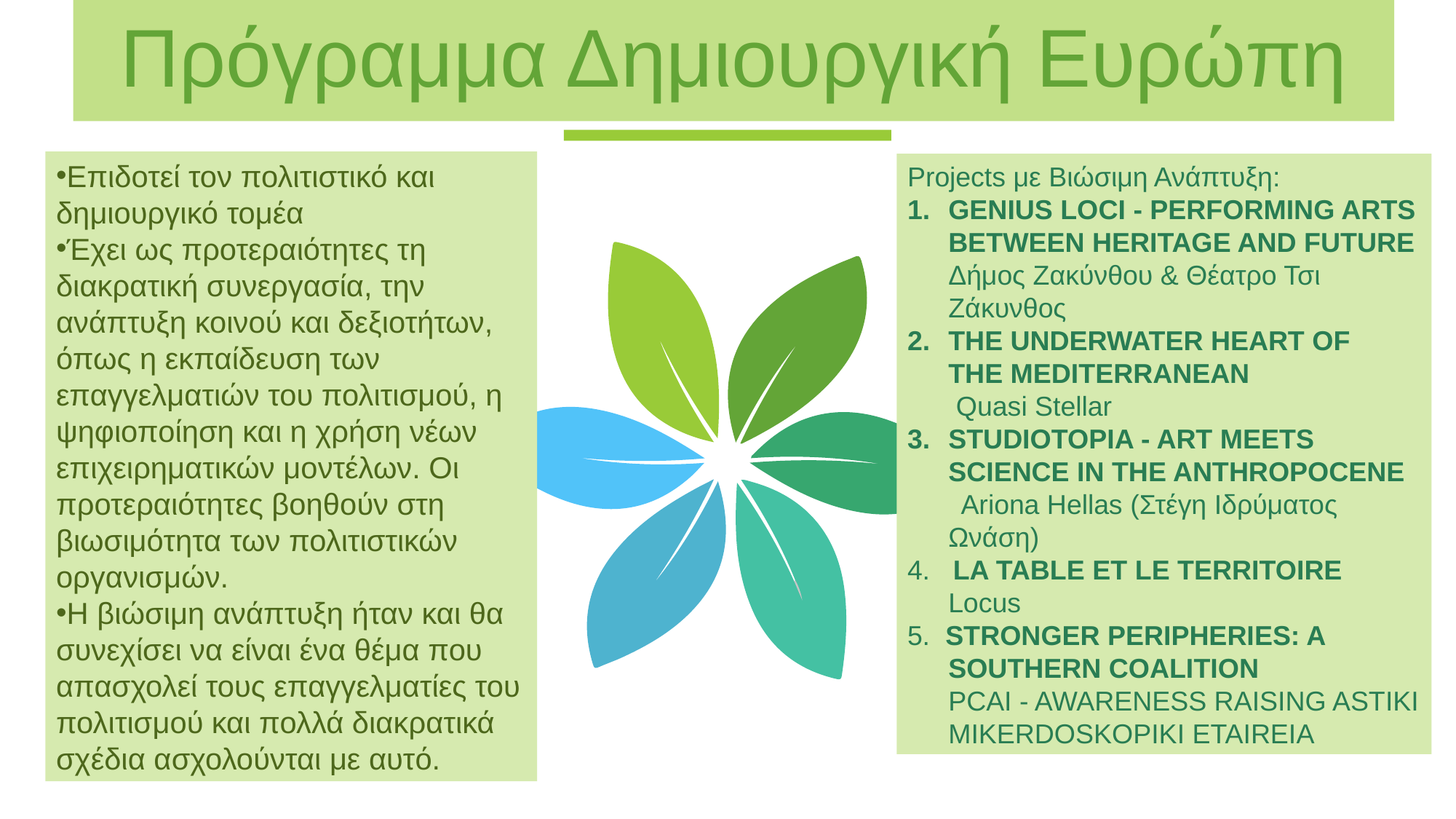

Πρόγραμμα Δημιουργική Ευρώπη
Επιδοτεί τον πολιτιστικό και δημιουργικό τομέα
Έχει ως προτεραιότητες τη διακρατική συνεργασία, την ανάπτυξη κοινού και δεξιοτήτων, όπως η εκπαίδευση των επαγγελματιών του πολιτισμού, η ψηφιοποίηση και η χρήση νέων επιχειρηματικών μοντέλων. Οι προτεραιότητες βοηθούν στη βιωσιμότητα των πολιτιστικών οργανισμών.
Η βιώσιμη ανάπτυξη ήταν και θα συνεχίσει να είναι ένα θέμα που απασχολεί τους επαγγελματίες του πολιτισμού και πολλά διακρατικά σχέδια ασχολούνται με αυτό.
Projects με Βιώσιμη Ανάπτυξη:
GENIUS LOCI - PERFORMING ARTS BETWEEN HERITAGE AND FUTURE
Δήμος Ζακύνθου & Θέατρο Τσι Ζάκυνθος
THE UNDERWATER HEART OF   THE MEDITERRANEAN
 Quasi Stellar
STUDIOTOPIA - ART MEETS SCIENCE IN THE ANTHROPOCENE
       Ariona Hellas (Στέγη Ιδρύματος Ωνάση)
4.   LA TABLE ET LE TERRITOIRE
Locus
5.  STRONGER PERIPHERIES: A SOUTHERN COALITION
PCAI - AWARENESS RAISING ASTIKI MIKERDOSKOPIKI ETAIREIA